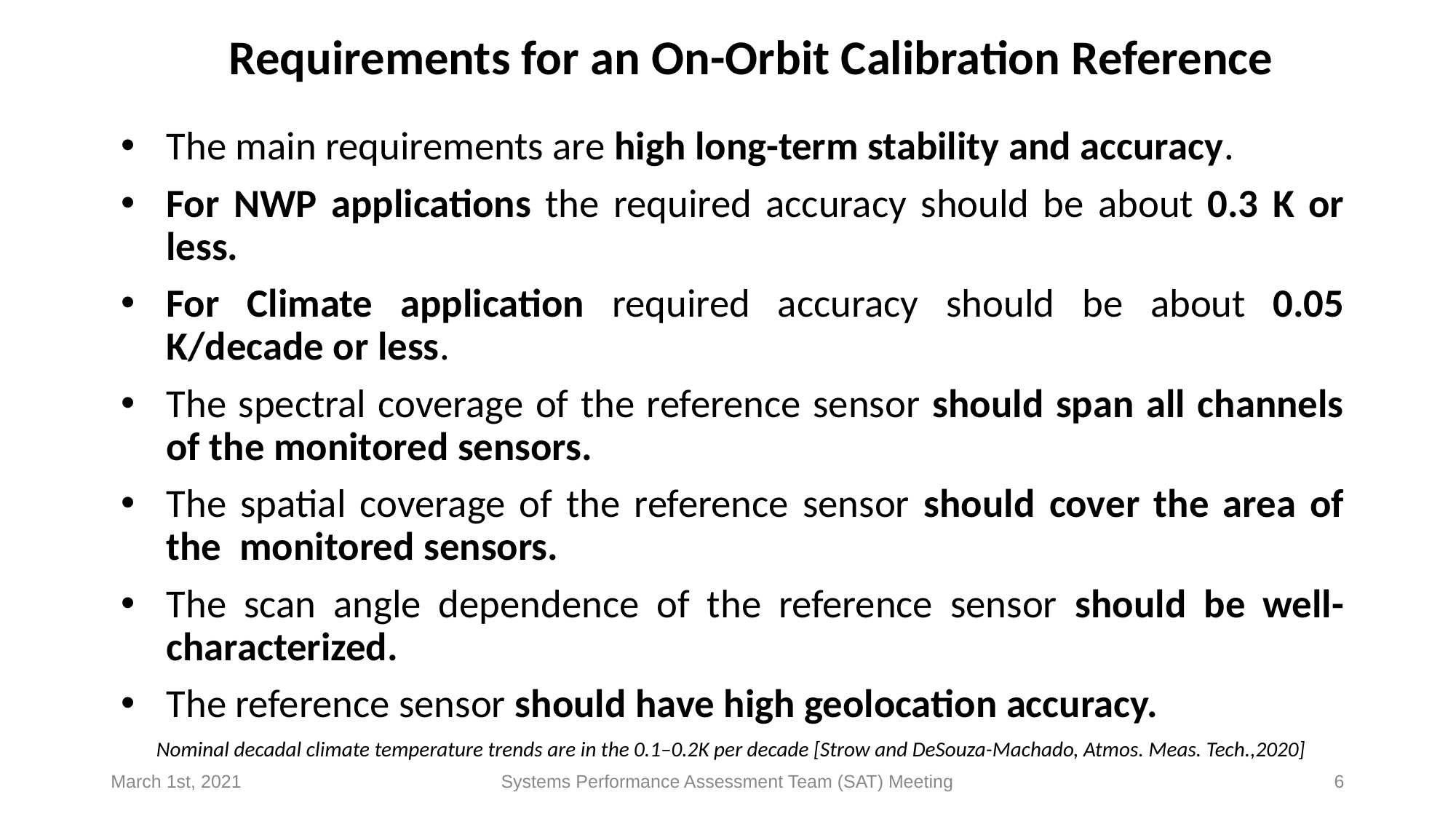

# Requirements for an On-Orbit Calibration Reference
The main requirements are high long-term stability and accuracy.
For NWP applications the required accuracy should be about 0.3 K or less.
For Climate application required accuracy should be about 0.05 K/decade or less.
The spectral coverage of the reference sensor should span all channels of the monitored sensors.
The spatial coverage of the reference sensor should cover the area of the  monitored sensors.
The scan angle dependence of the reference sensor should be well-characterized.
The reference sensor should have high geolocation accuracy.
Nominal decadal climate temperature trends are in the 0.1–0.2K per decade [Strow and DeSouza-Machado, Atmos. Meas. Tech.,2020]
March 1st, 2021
Systems Performance Assessment Team (SAT) Meeting
6